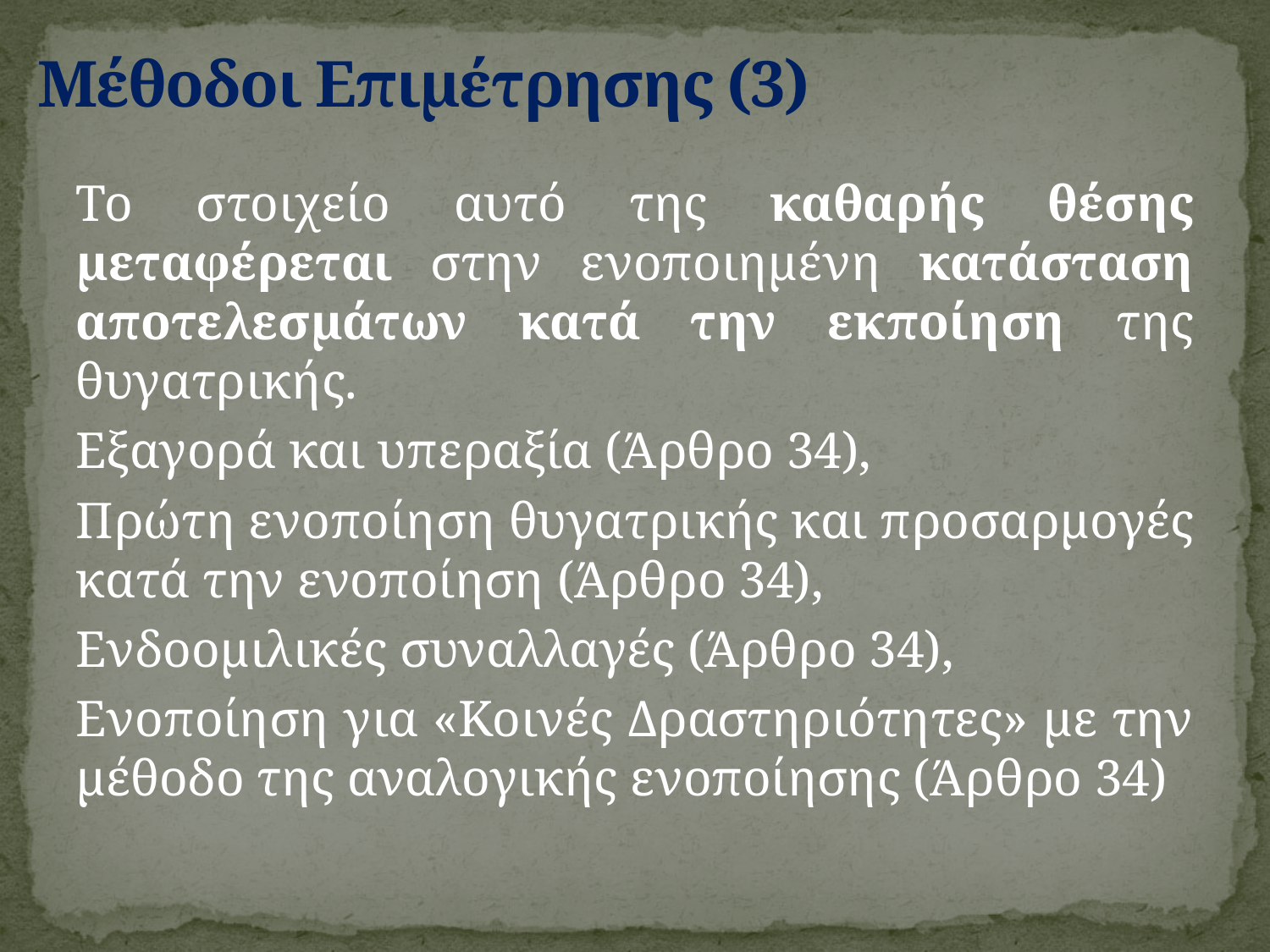

# Μέθοδοι Επιμέτρησης (3)
Το στοιχείο αυτό της καθαρής θέσης μεταφέρεται στην ενοποιημένη κατάσταση αποτελεσμάτων κατά την εκποίηση της θυγατρικής.
Εξαγορά και υπεραξία (Άρθρο 34),
Πρώτη ενοποίηση θυγατρικής και προσαρμογές κατά την ενοποίηση (Άρθρο 34),
Ενδοομιλικές συναλλαγές (Άρθρο 34),
Ενοποίηση για «Κοινές Δραστηριότητες» με την μέθοδο της αναλογικής ενοποίησης (Άρθρο 34)